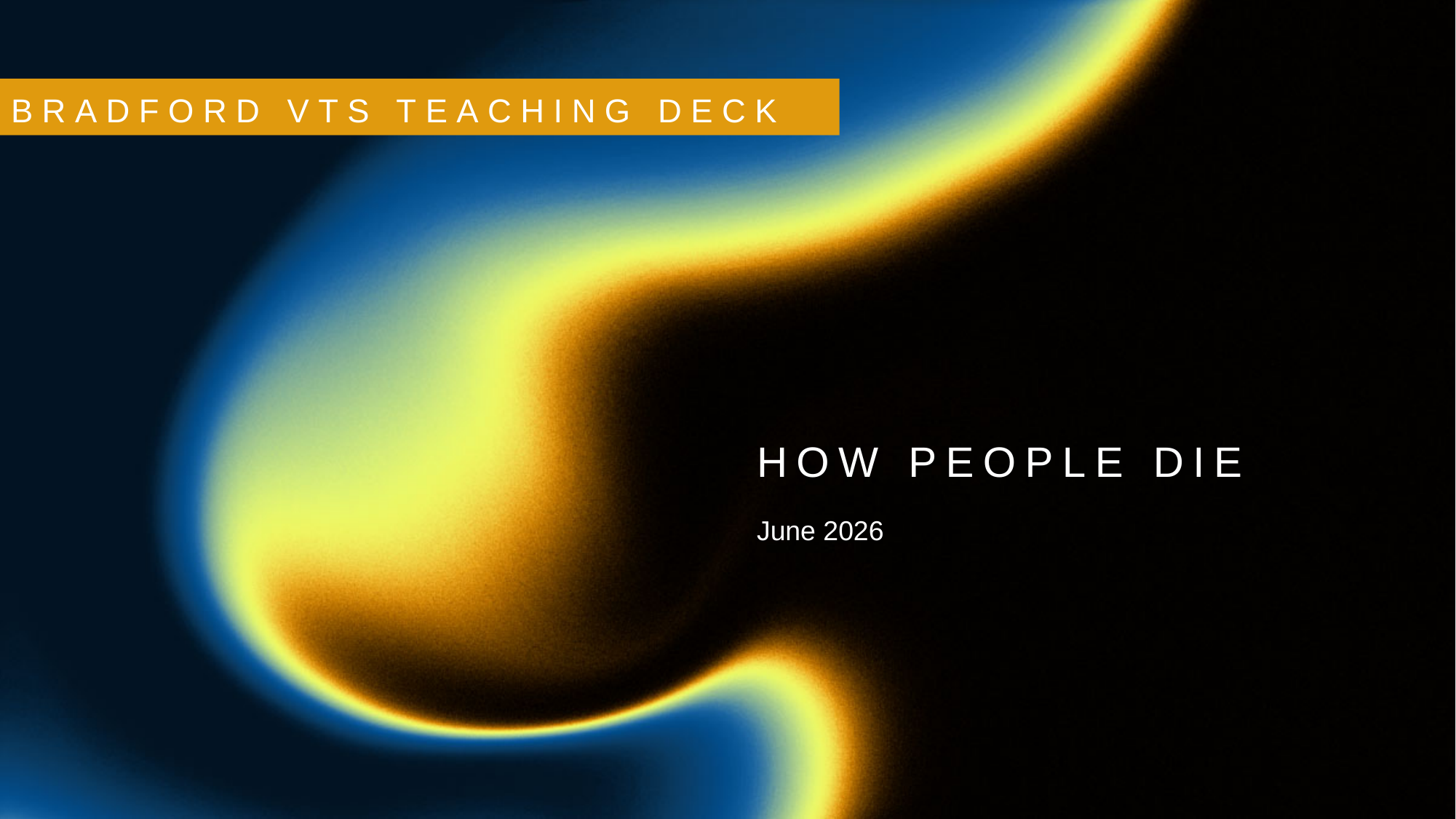

BRADFORD VTS TEACHING DECK
# HOW PEOPLE DIE
June 2026